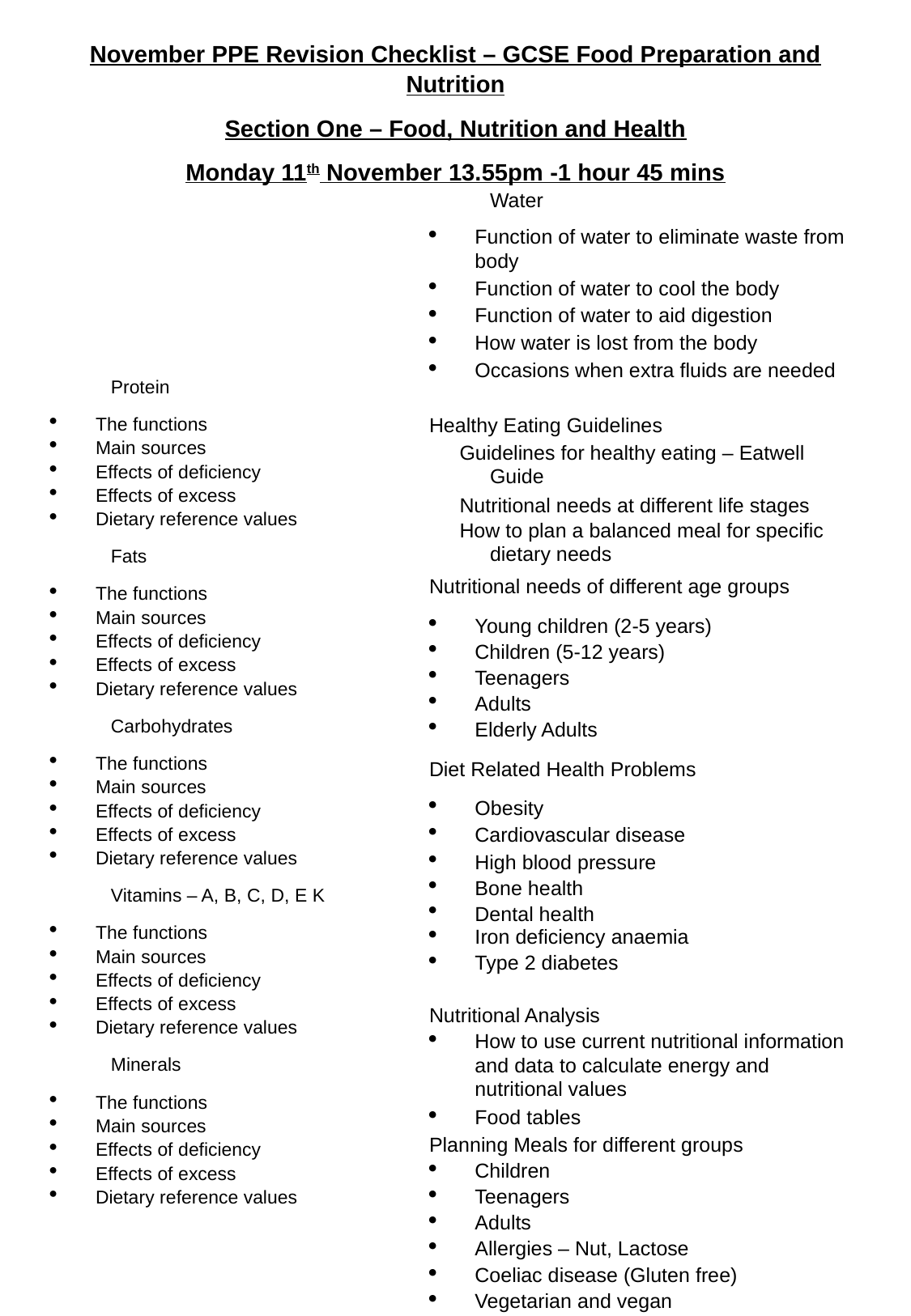

November PPE Revision Checklist – GCSE Food Preparation and Nutrition
Section One – Food, Nutrition and Health
Monday 11th November 13.55pm -1 hour 45 mins

Protein
The functions
Main sources
Effects of deficiency
Effects of excess
Dietary reference values
Fats
The functions
Main sources
Effects of deficiency
Effects of excess
Dietary reference values
Carbohydrates
The functions
Main sources
Effects of deficiency
Effects of excess
Dietary reference values
Vitamins – A, B, C, D, E K
The functions
Main sources
Effects of deficiency
Effects of excess
Dietary reference values
Minerals
The functions
Main sources
Effects of deficiency
Effects of excess
Dietary reference values
Water
Function of water to eliminate waste from body
Function of water to cool the body
Function of water to aid digestion
How water is lost from the body
Occasions when extra fluids are needed

Healthy Eating Guidelines
Guidelines for healthy eating – Eatwell Guide
Nutritional needs at different life stages
How to plan a balanced meal for specific dietary needs
Nutritional needs of different age groups
Young children (2-5 years)
Children (5-12 years)
Teenagers
Adults
Elderly Adults
Diet Related Health Problems
Obesity
Cardiovascular disease
High blood pressure
Bone health
Dental health
Iron deficiency anaemia
Type 2 diabetes

Nutritional Analysis
How to use current nutritional information and data to calculate energy and nutritional values
Food tables
Planning Meals for different groups
Children
Teenagers
Adults
Allergies – Nut, Lactose
Coeliac disease (Gluten free)
Vegetarian and vegan